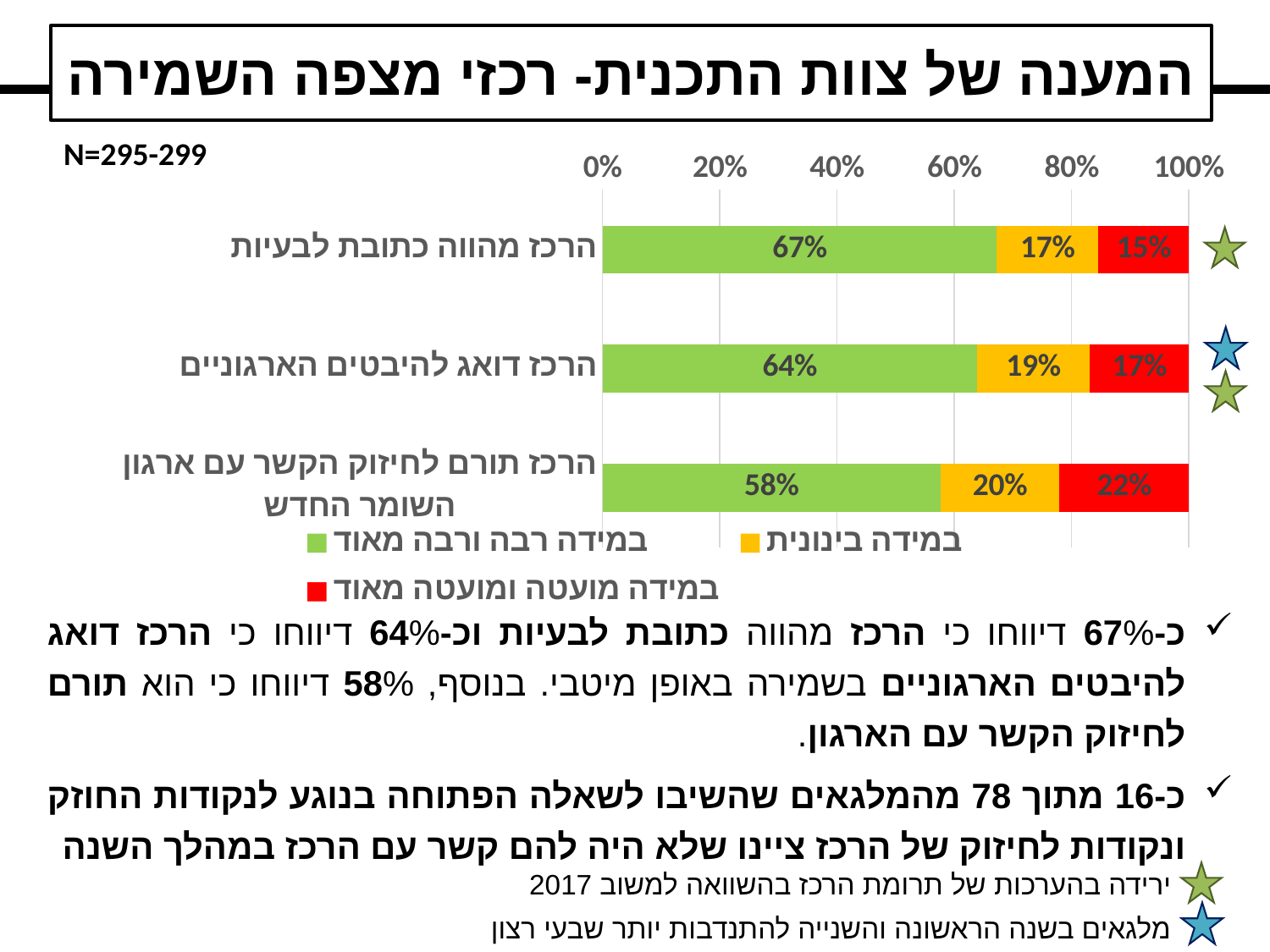

המענה של צוות התכנית- רכזי מצפה השמירה

### Chart

| Category | במידה רבה ורבה מאוד | במידה בינונית | במידה מועטה ומועטה מאוד |
|---|---|---|---|
| הרכז מהווה כתובת לבעיות | 0.6722408026755853 | 0.17391304347826086 | 0.15384615384615385 |
| הרכז דואג להיבטים הארגוניים | 0.6385135135135135 | 0.19256756756756757 | 0.16891891891891891 |
| הרכז תורם לחיזוק הקשר עם ארגון השומר החדש | 0.576271186440678 | 0.2033898305084746 | 0.22033898305084745 |
N=295-299

כ-67% דיווחו כי הרכז מהווה כתובת לבעיות וכ-64% דיווחו כי הרכז דואג להיבטים הארגוניים בשמירה באופן מיטבי. בנוסף, 58% דיווחו כי הוא תורם לחיזוק הקשר עם הארגון.
כ-16 מתוך 78 מהמלגאים שהשיבו לשאלה הפתוחה בנוגע לנקודות החוזק ונקודות לחיזוק של הרכז ציינו שלא היה להם קשר עם הרכז במהלך השנה

ירידה בהערכות של תרומת הרכז בהשוואה למשוב 2017
מלגאים בשנה הראשונה והשנייה להתנדבות יותר שבעי רצון